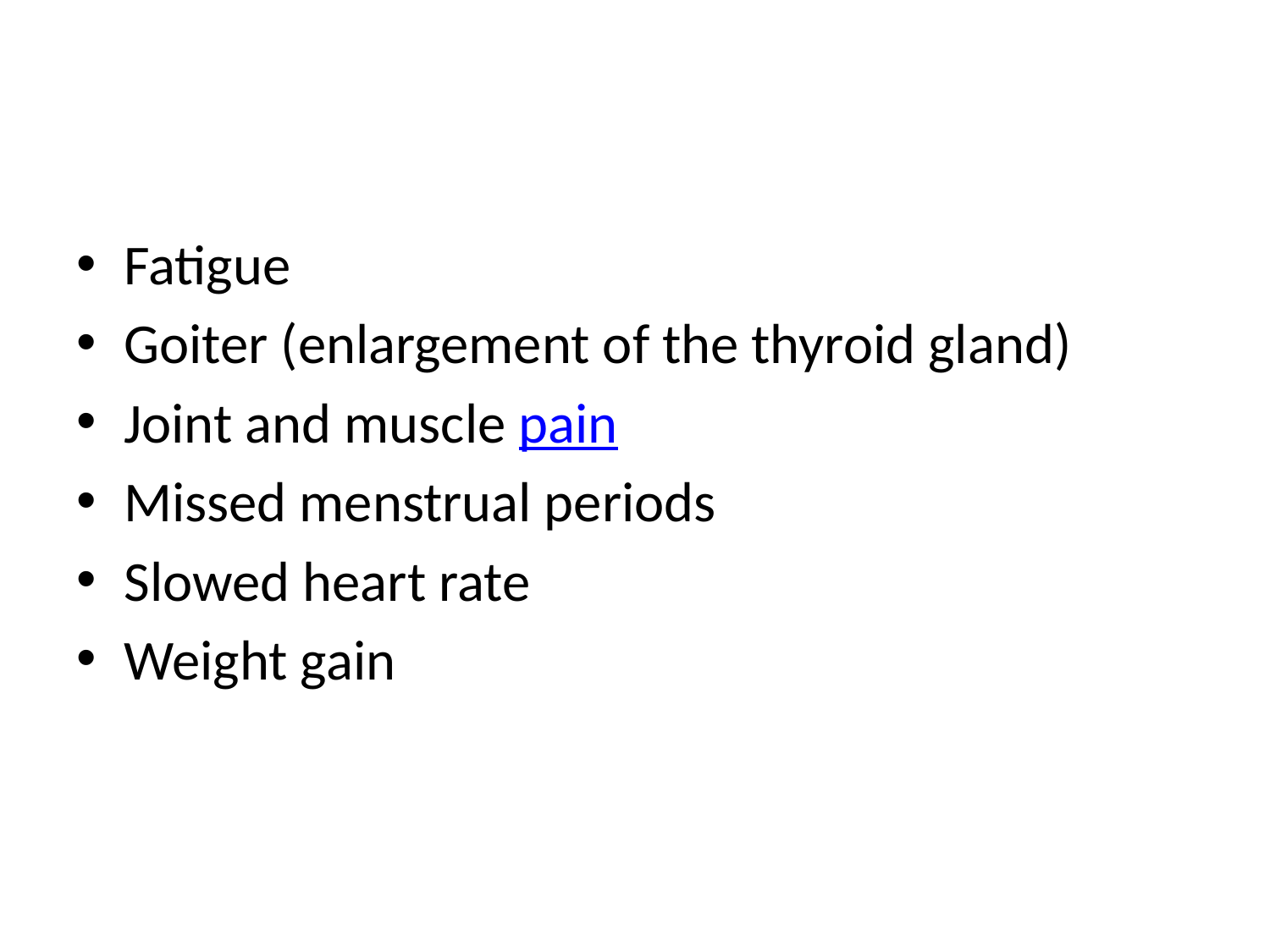

#
Fatigue
Goiter (enlargement of the thyroid gland)
Joint and muscle pain
Missed menstrual periods
Slowed heart rate
Weight gain